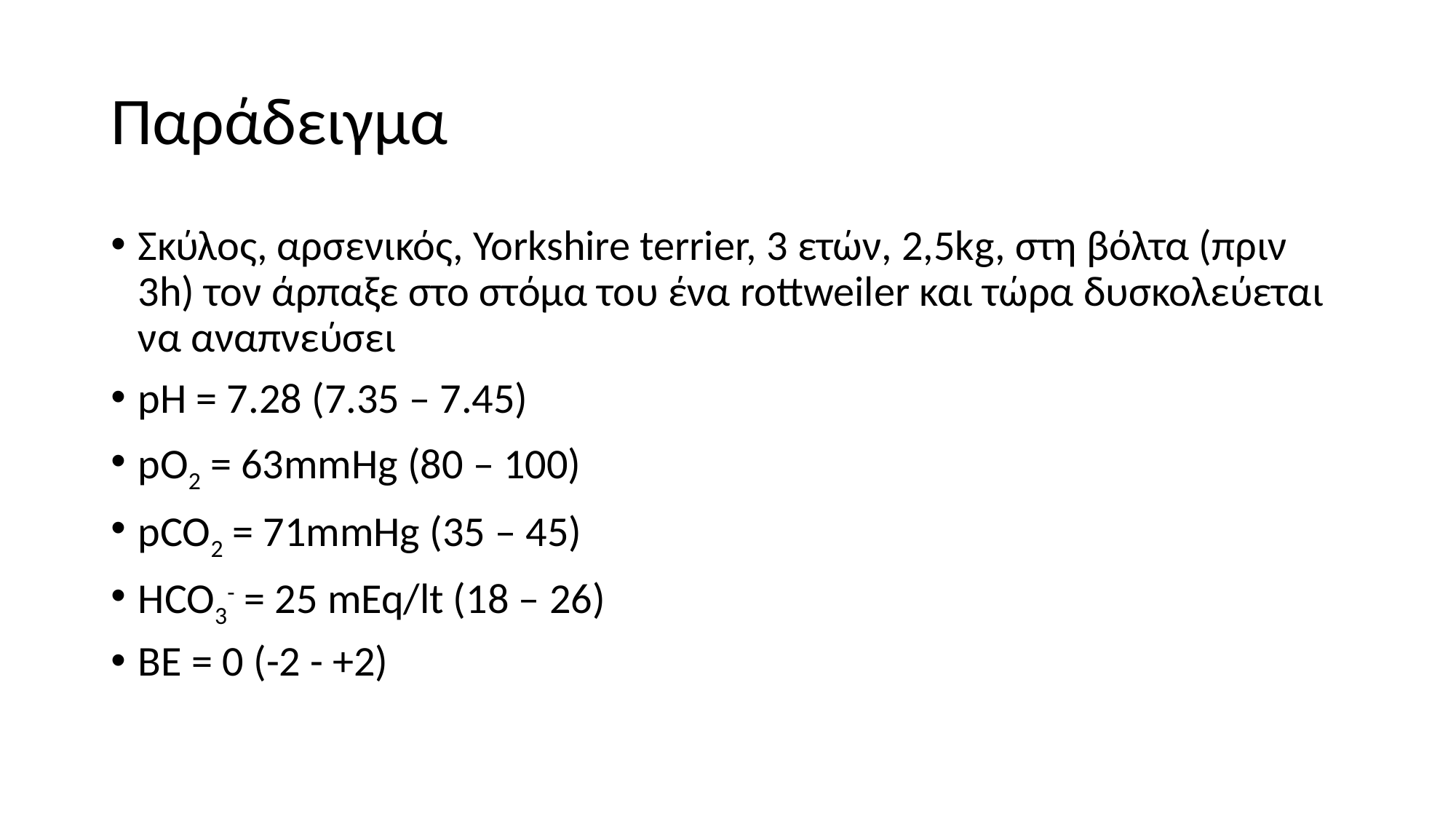

# Παράδειγμα
Σκύλος, αρσενικός, Yorkshire terrier, 3 ετών, 2,5kg, στη βόλτα (πριν 3h) τον άρπαξε στο στόμα του ένα rottweiler και τώρα δυσκολεύεται να αναπνεύσει
pH = 7.28 (7.35 – 7.45)
pO2 = 63mmHg (80 – 100)
pCO2 = 71mmHg (35 – 45)
HCO3- = 25 mEq/lt (18 – 26)
BE = 0 (-2 - +2)